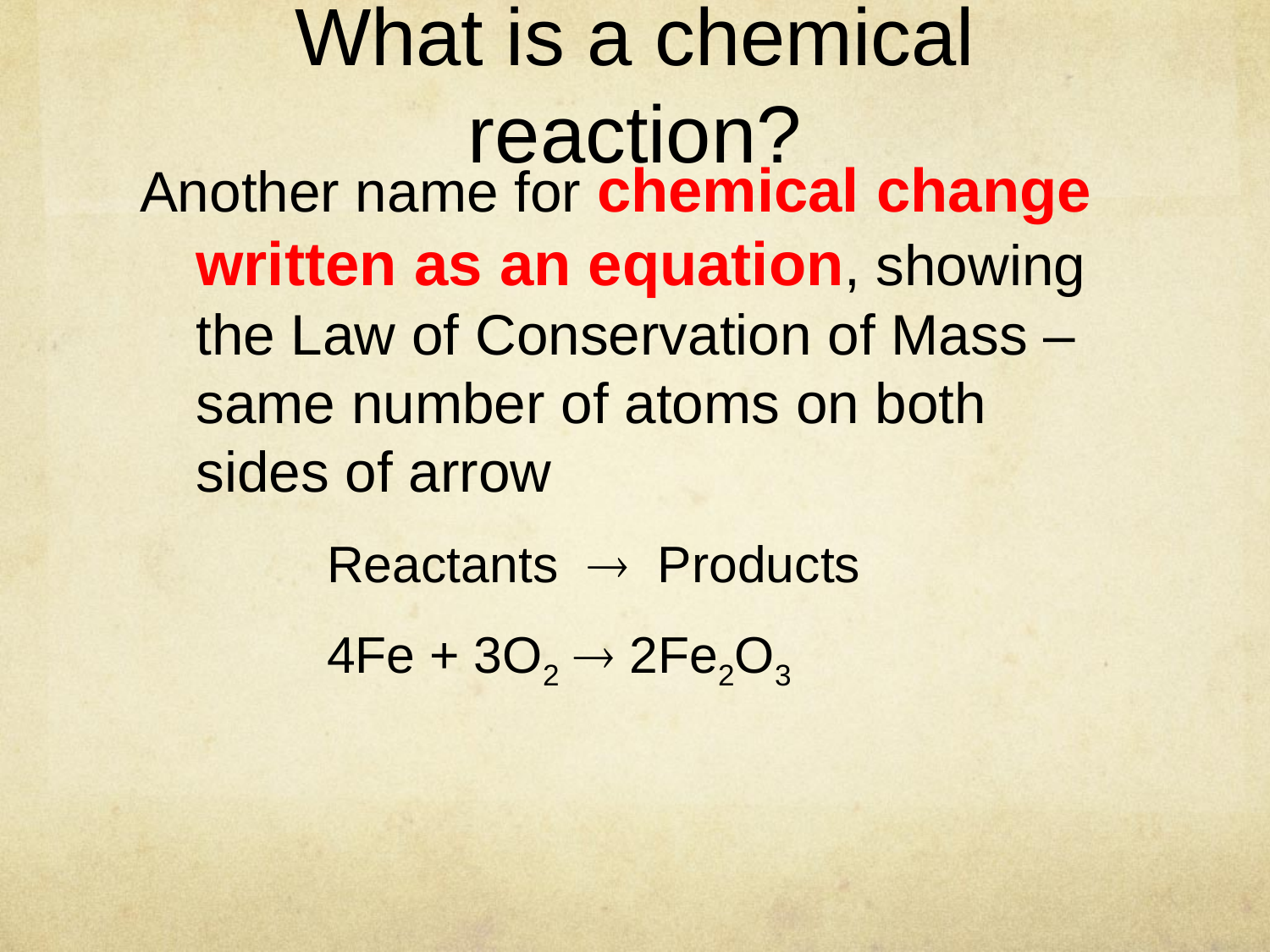

# What is a chemical reaction?
Another name for chemical change written as an equation, showing the Law of Conservation of Mass – same number of atoms on both sides of arrow
             Reactants  →  Products
             4Fe + 3O2 → 2Fe2O3